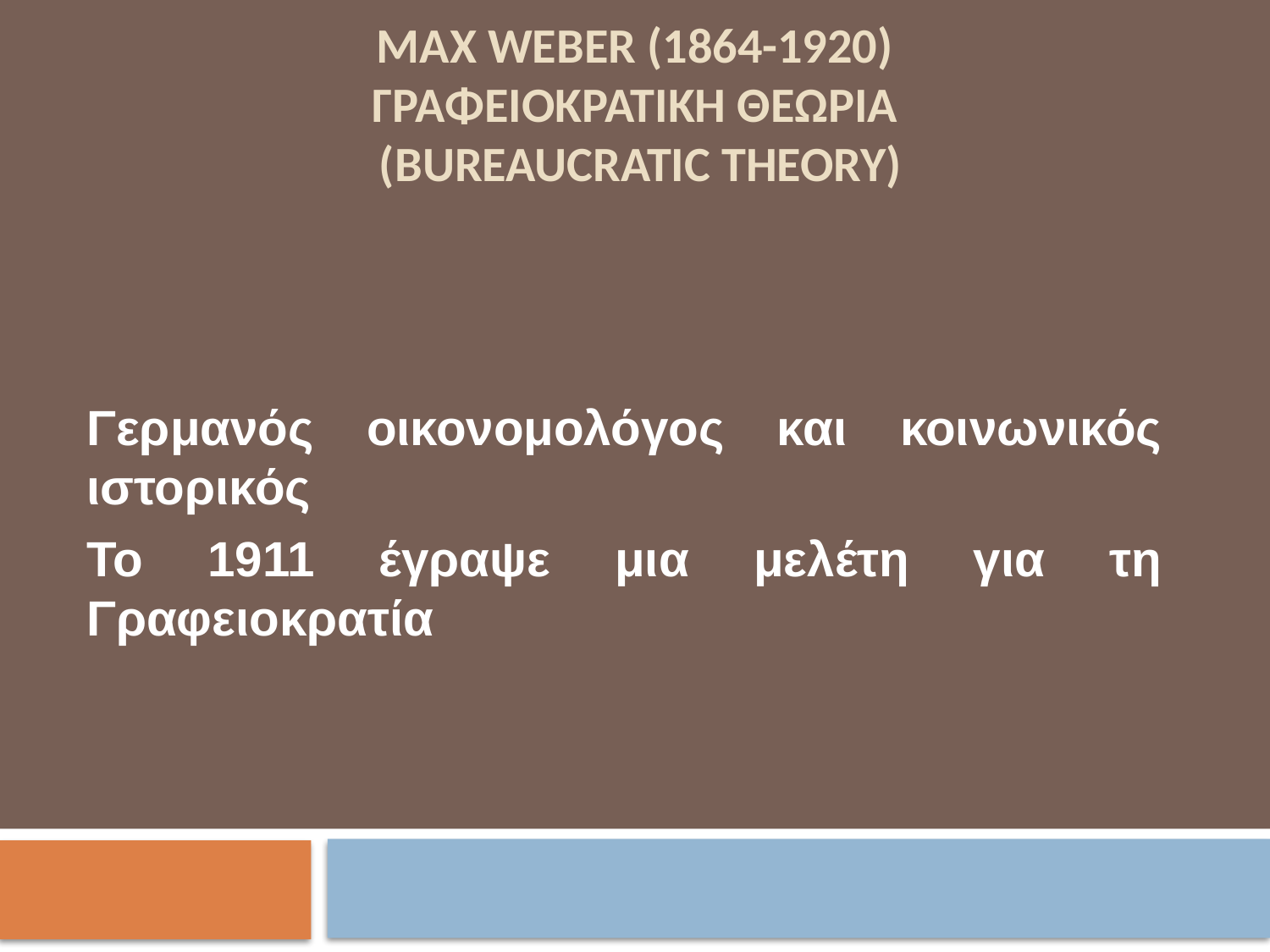

# MAX WEBER (1864-1920) ΓΡΑΦΕΙΟΚΡΑΤΙΚΗ ΘΕΩΡΙΑ (Bureaucratic Theory)
Γερμανός οικονομολόγος και κοινωνικός ιστορικός
Το 1911 έγραψε μια μελέτη για τη Γραφειοκρατία